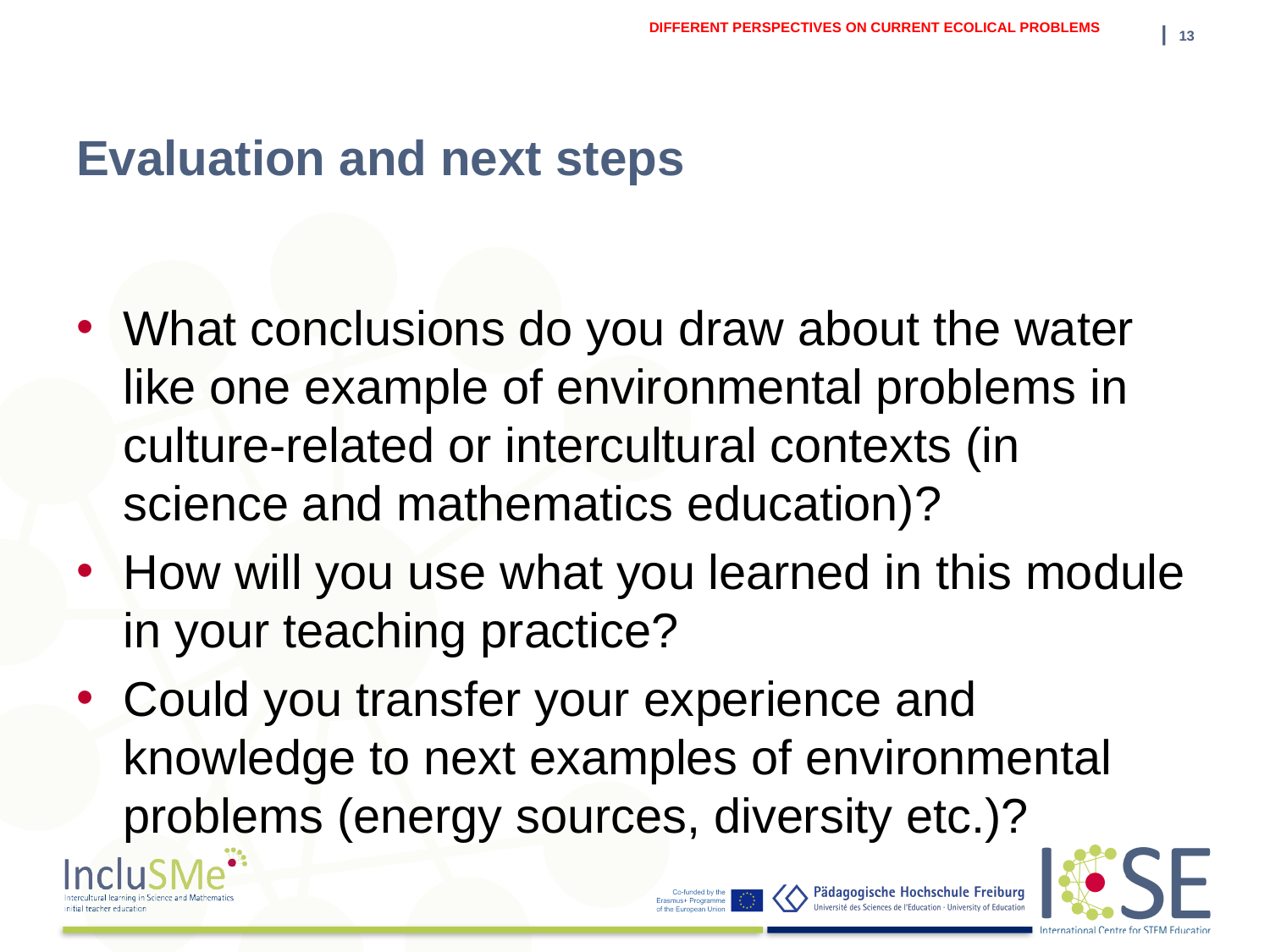

DIFFERENT PERSPECTIVES ON CURRENT ECOLICAL PROBLEMS
|  13
# Evaluation and next steps

What conclusions do you draw about the water like one example of environmental problems in culture-related or intercultural contexts (in science and mathematics education)?
How will you use what you learned in this module in your teaching practice?
Could you transfer your experience and knowledge to next examples of environmental problems (energy sources, diversity etc.)?